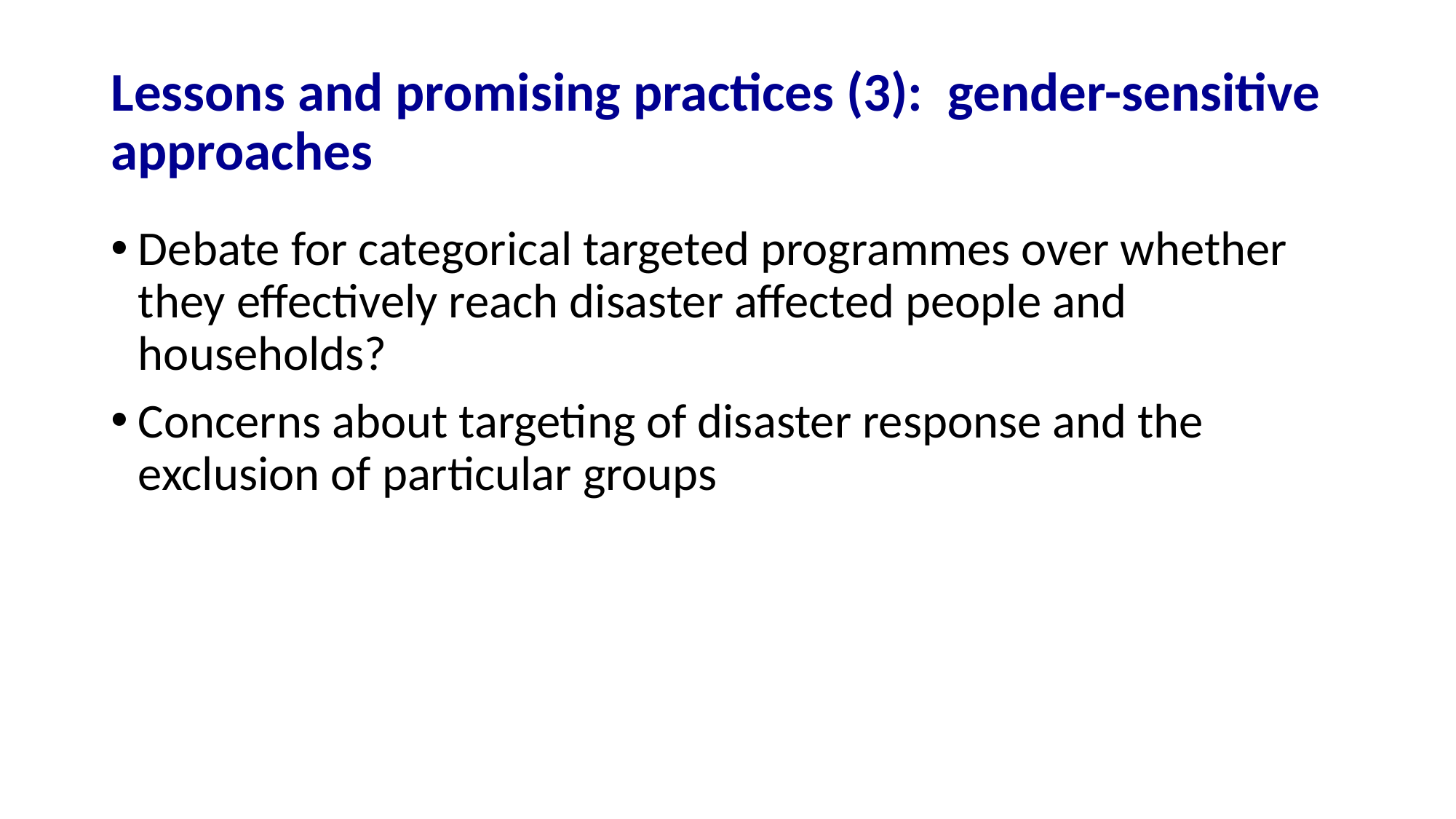

# Lessons and promising practices (3):  gender-sensitive approaches
Debate for categorical targeted programmes over whether they effectively reach disaster affected people and households?
Concerns about targeting of disaster response and the exclusion of particular groups